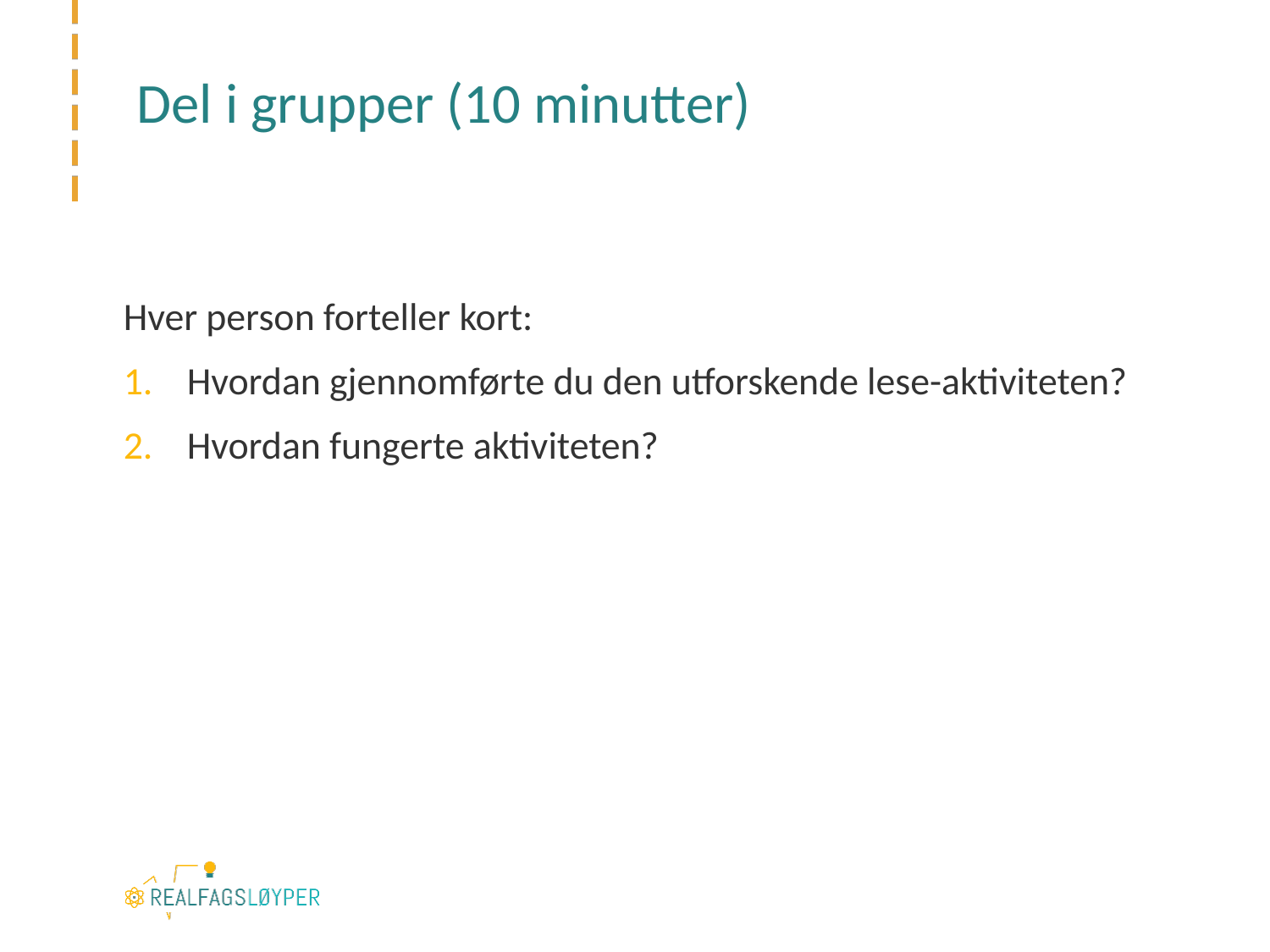

# Del i grupper (10 minutter)
Hver person forteller kort:
Hvordan gjennomførte du den utforskende lese-aktiviteten?
Hvordan fungerte aktiviteten?